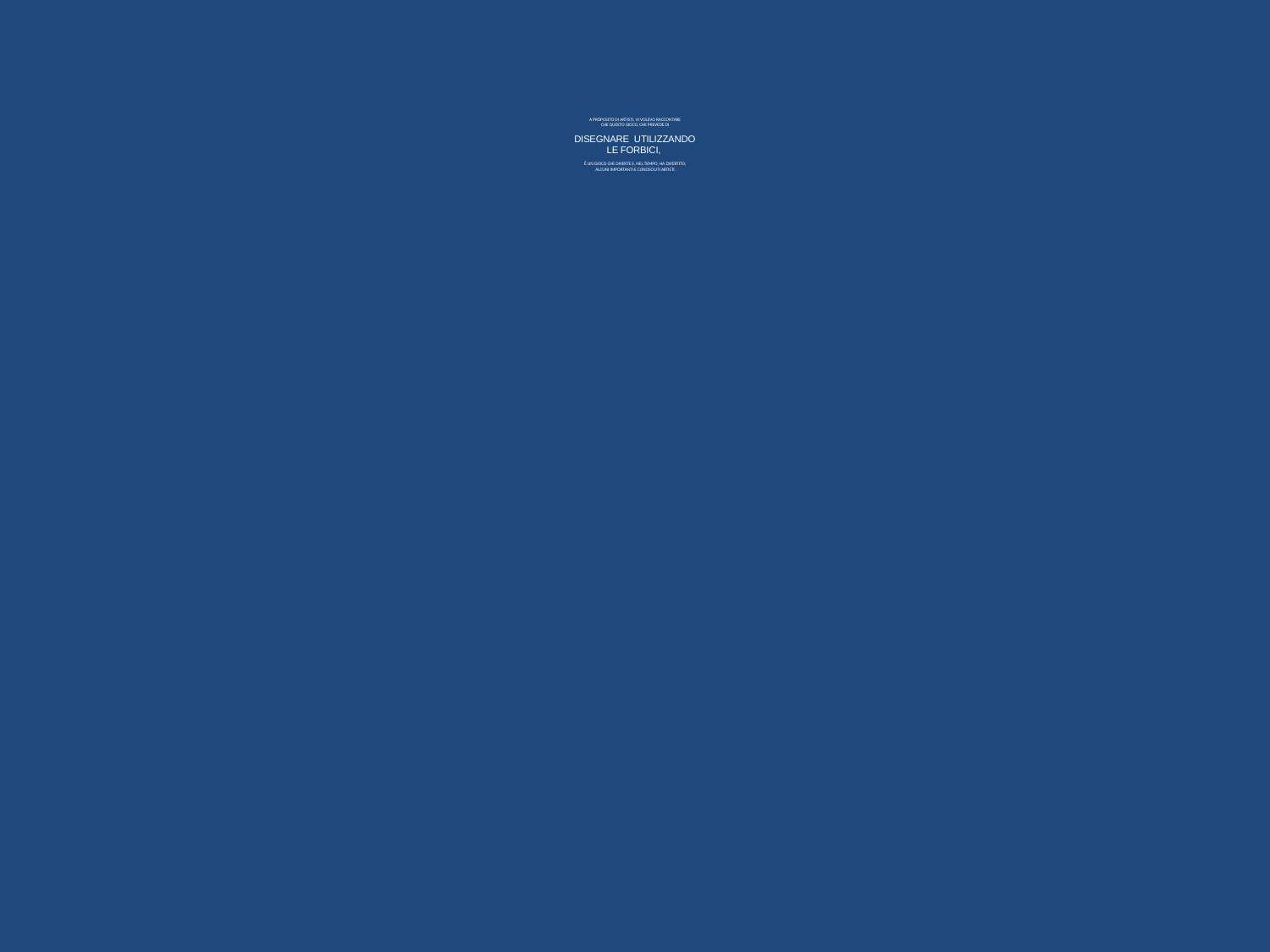

# A PROPOSITO DI ARTISTI, VI VOLEVO RACCONTARE CHE QUESTO GIOCO, CHE PREVEDE DI DISEGNARE  UTILIZZANDO LE FORBICI, È UN GIOCO CHE DIVERTE E, NEL TEMPO, HA DIVERTITO, ALCUNI IMPORTANTI E CONOSCIUTI ARTISTI.